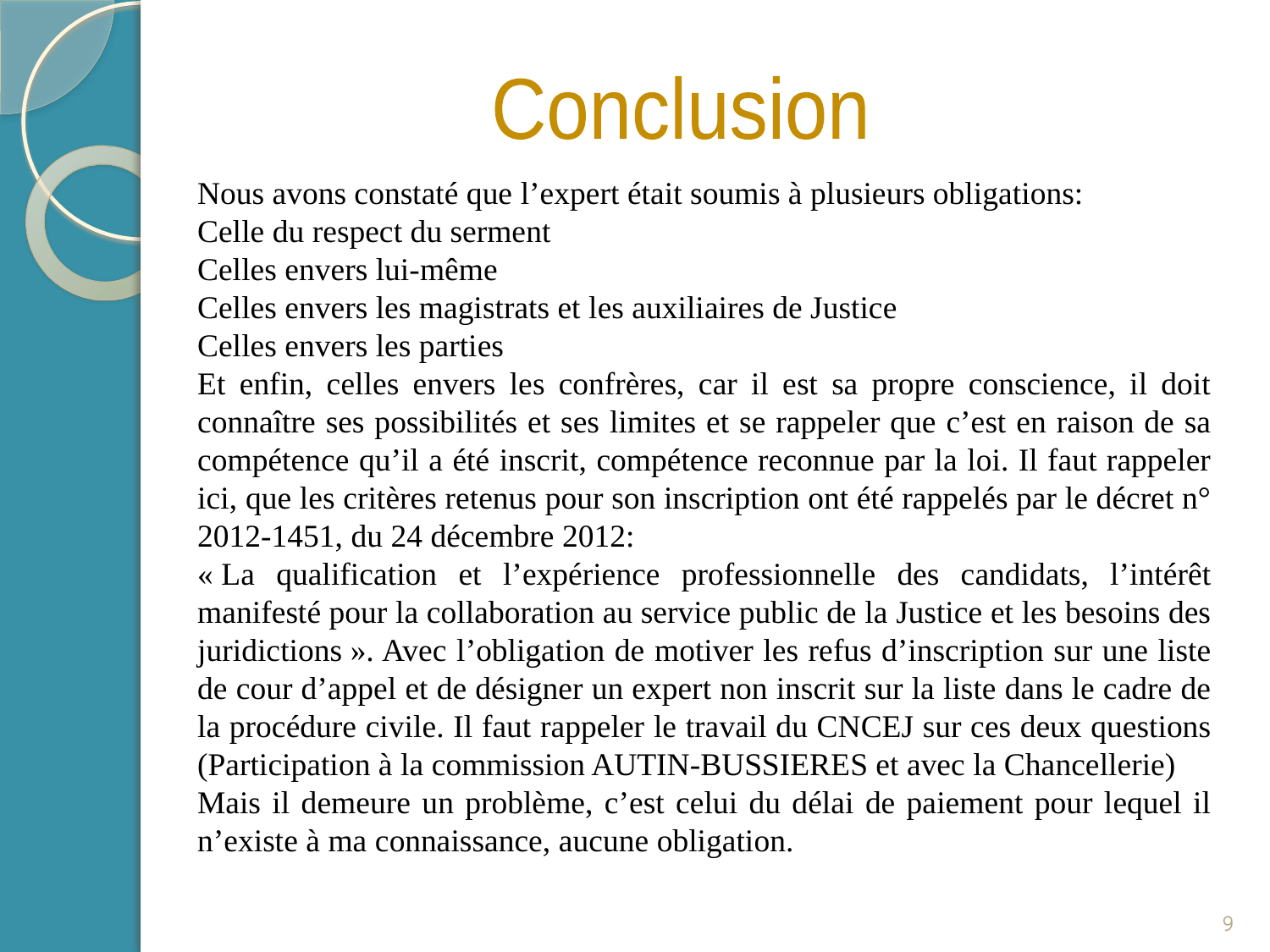

Conclusion
Nous avons constaté que l’expert était soumis à plusieurs obligations:
Celle du respect du serment
Celles envers lui-même
Celles envers les magistrats et les auxiliaires de Justice
Celles envers les parties
Et enfin, celles envers les confrères, car il est sa propre conscience, il doit connaître ses possibilités et ses limites et se rappeler que c’est en raison de sa compétence qu’il a été inscrit, compétence reconnue par la loi. Il faut rappeler ici, que les critères retenus pour son inscription ont été rappelés par le décret n° 2012-1451, du 24 décembre 2012:
« La qualification et l’expérience professionnelle des candidats, l’intérêt manifesté pour la collaboration au service public de la Justice et les besoins des juridictions ». Avec l’obligation de motiver les refus d’inscription sur une liste de cour d’appel et de désigner un expert non inscrit sur la liste dans le cadre de la procédure civile. Il faut rappeler le travail du CNCEJ sur ces deux questions (Participation à la commission AUTIN-BUSSIERES et avec la Chancellerie)
Mais il demeure un problème, c’est celui du délai de paiement pour lequel il n’existe à ma connaissance, aucune obligation.
9